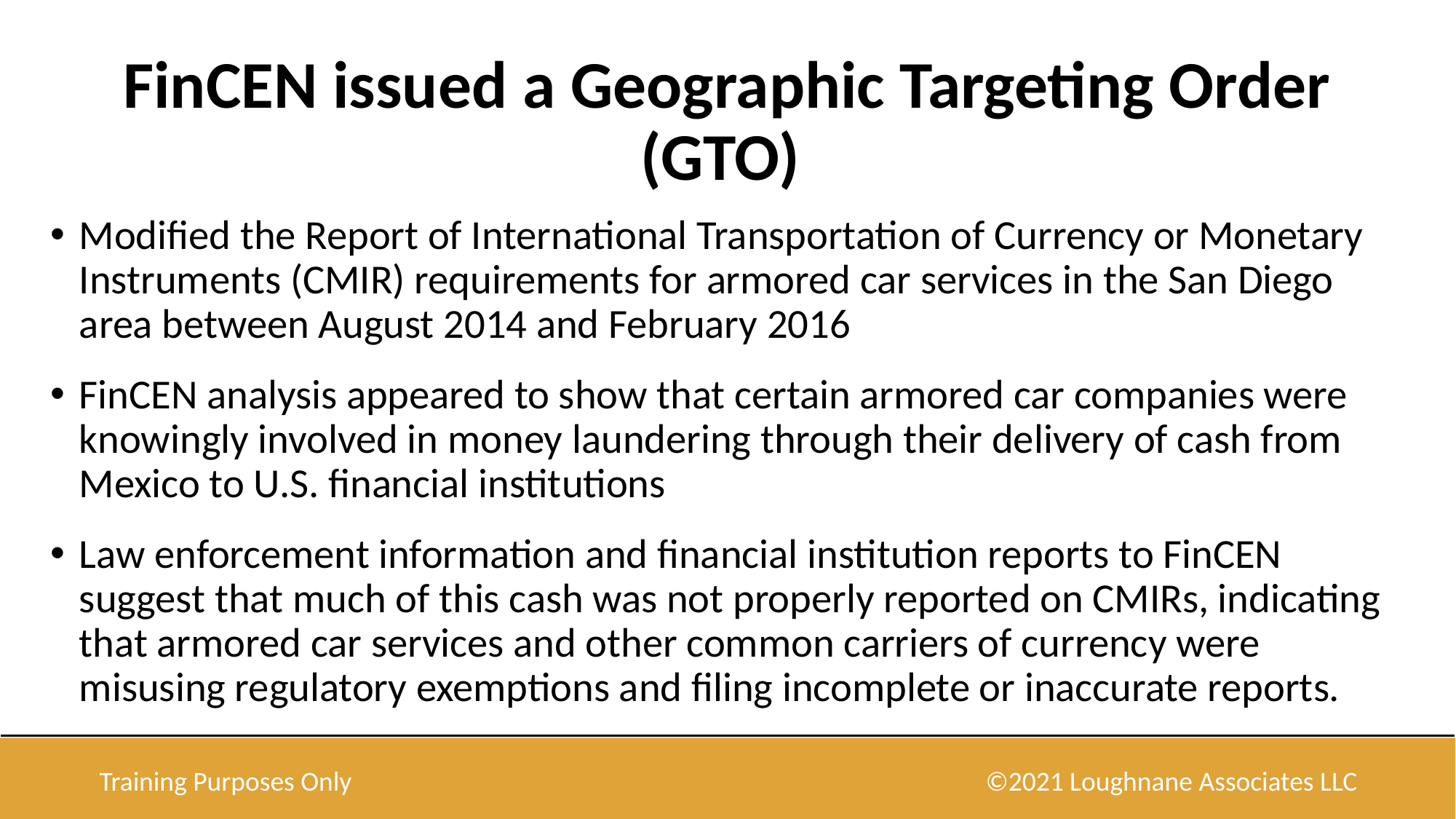

# FinCEN issued a Geographic Targeting Order (GTO)
Modified the Report of International Transportation of Currency or Monetary Instruments (CMIR) requirements for armored car services in the San Diego area between August 2014 and February 2016
FinCEN analysis appeared to show that certain armored car companies were knowingly involved in money laundering through their delivery of cash from Mexico to U.S. financial institutions
Law enforcement information and financial institution reports to FinCEN suggest that much of this cash was not properly reported on CMIRs, indicating that armored car services and other common carriers of currency were misusing regulatory exemptions and filing incomplete or inaccurate reports.